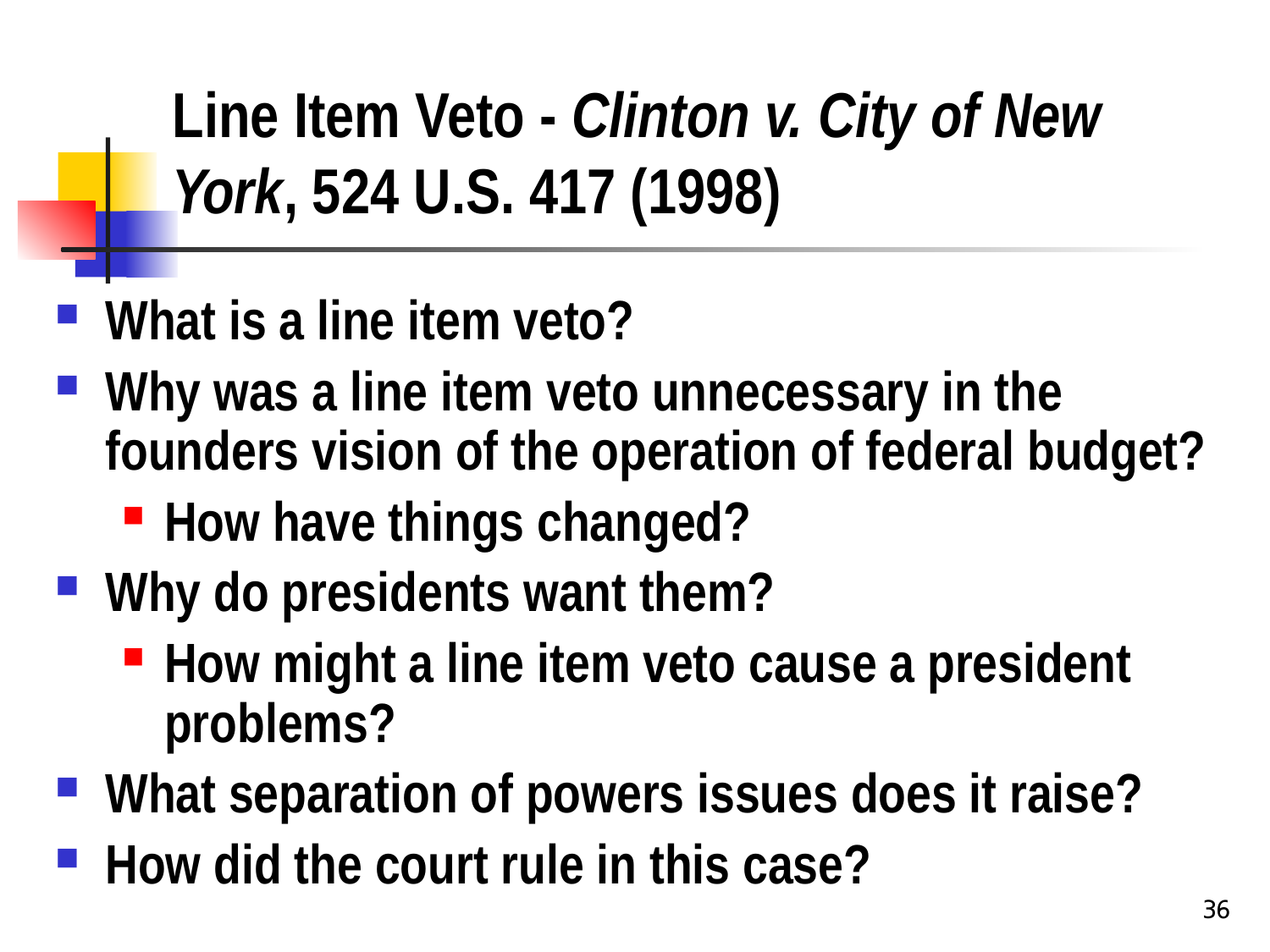

# Line Item Veto - Clinton v. City of New York, 524 U.S. 417 (1998)
What is a line item veto?
Why was a line item veto unnecessary in the founders vision of the operation of federal budget?
How have things changed?
Why do presidents want them?
How might a line item veto cause a president problems?
What separation of powers issues does it raise?
How did the court rule in this case?
36